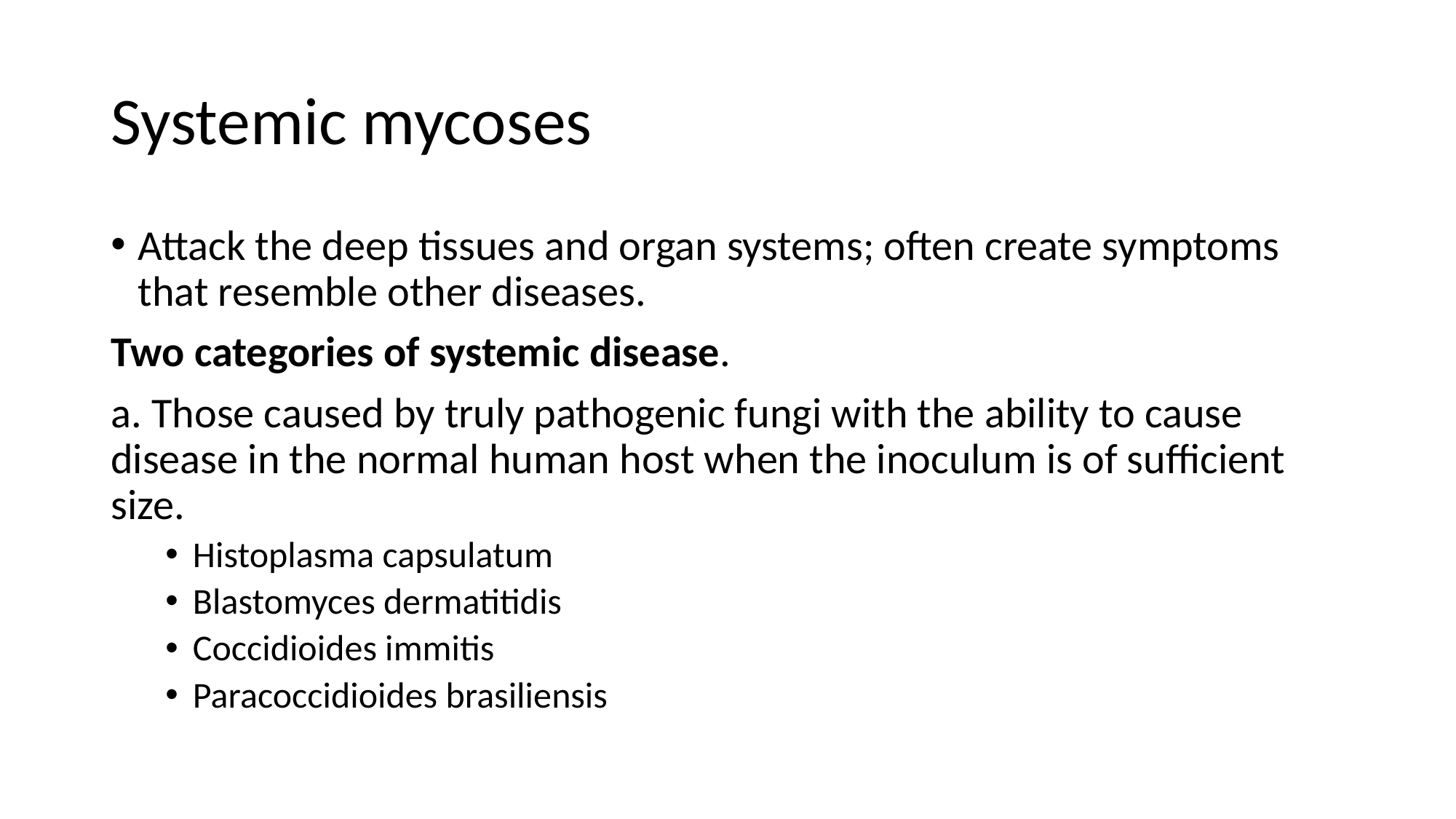

# Systemic mycoses
Attack the deep tissues and organ systems; often create symptoms that resemble other diseases.
Two categories of systemic disease.
a. Those caused by truly pathogenic fungi with the ability to cause disease in the normal human host when the inoculum is of sufficient size.
Histoplasma capsulatum
Blastomyces dermatitidis
Coccidioides immitis
Paracoccidioides brasiliensis